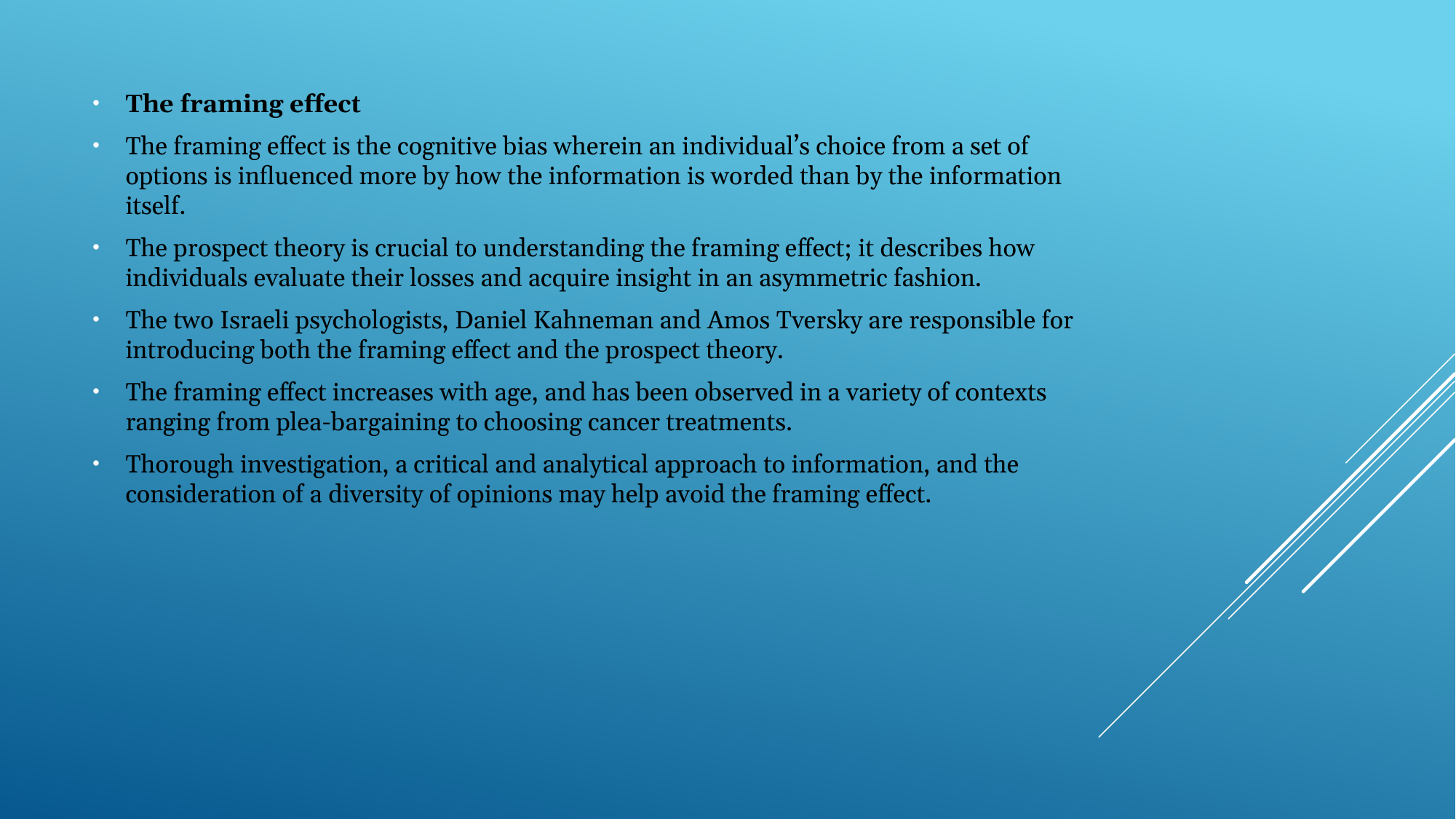

The framing effect
The framing effect is the cognitive bias wherein an individual’s choice from a set of options is influenced more by how the information is worded than by the information itself.
The prospect theory is crucial to understanding the framing effect; it describes how individuals evaluate their losses and acquire insight in an asymmetric fashion.
The two Israeli psychologists, Daniel Kahneman and Amos Tversky are responsible for introducing both the framing effect and the prospect theory.
The framing effect increases with age, and has been observed in a variety of contexts ranging from plea-bargaining to choosing cancer treatments.
Thorough investigation, a critical and analytical approach to information, and the consideration of a diversity of opinions may help avoid the framing effect.